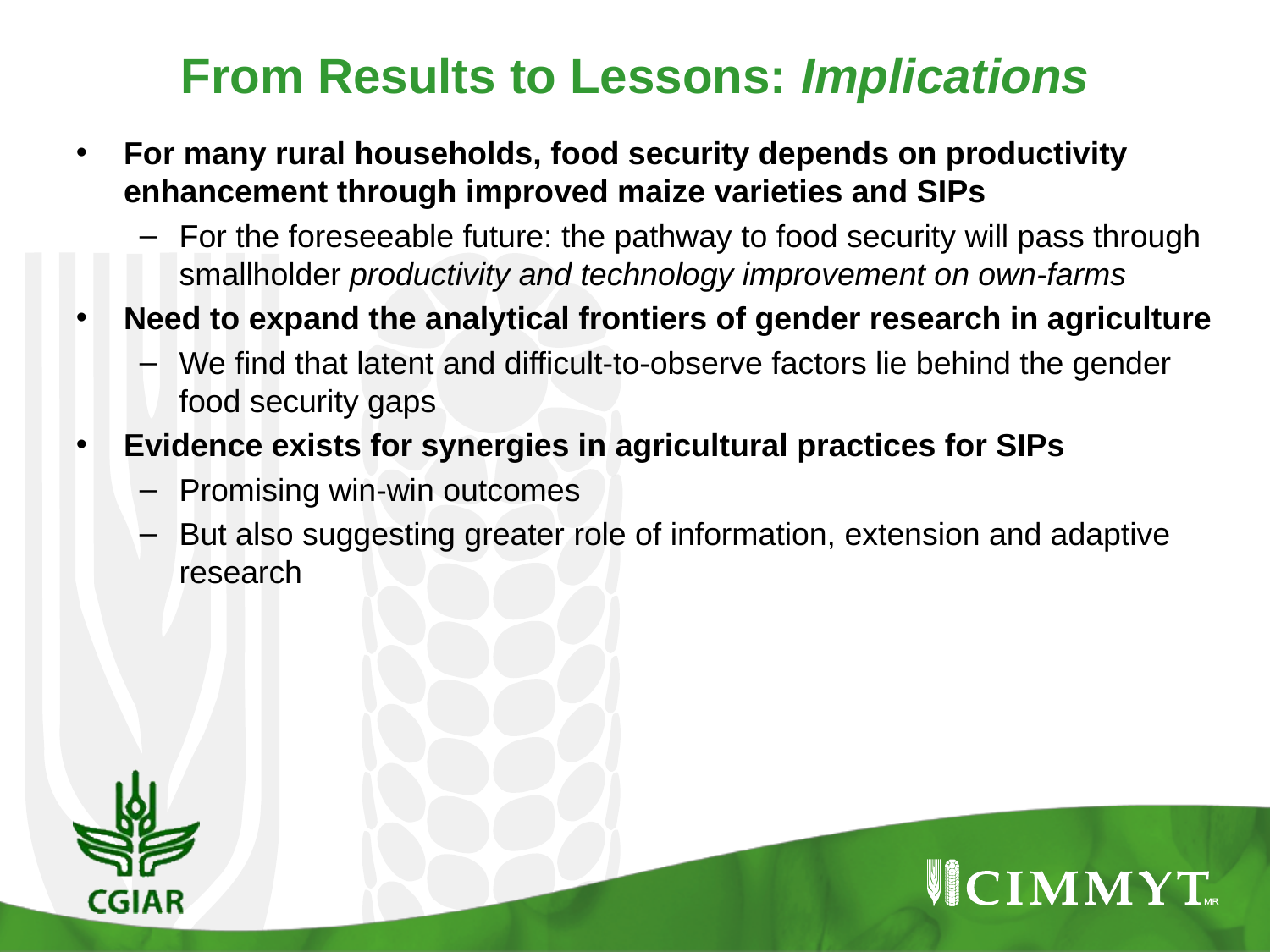

From Results to Lessons: Implications
For many rural households, food security depends on productivity enhancement through improved maize varieties and SIPs
For the foreseeable future: the pathway to food security will pass through smallholder productivity and technology improvement on own-farms
Need to expand the analytical frontiers of gender research in agriculture
We find that latent and difficult-to-observe factors lie behind the gender food security gaps
Evidence exists for synergies in agricultural practices for SIPs
Promising win-win outcomes
But also suggesting greater role of information, extension and adaptive research